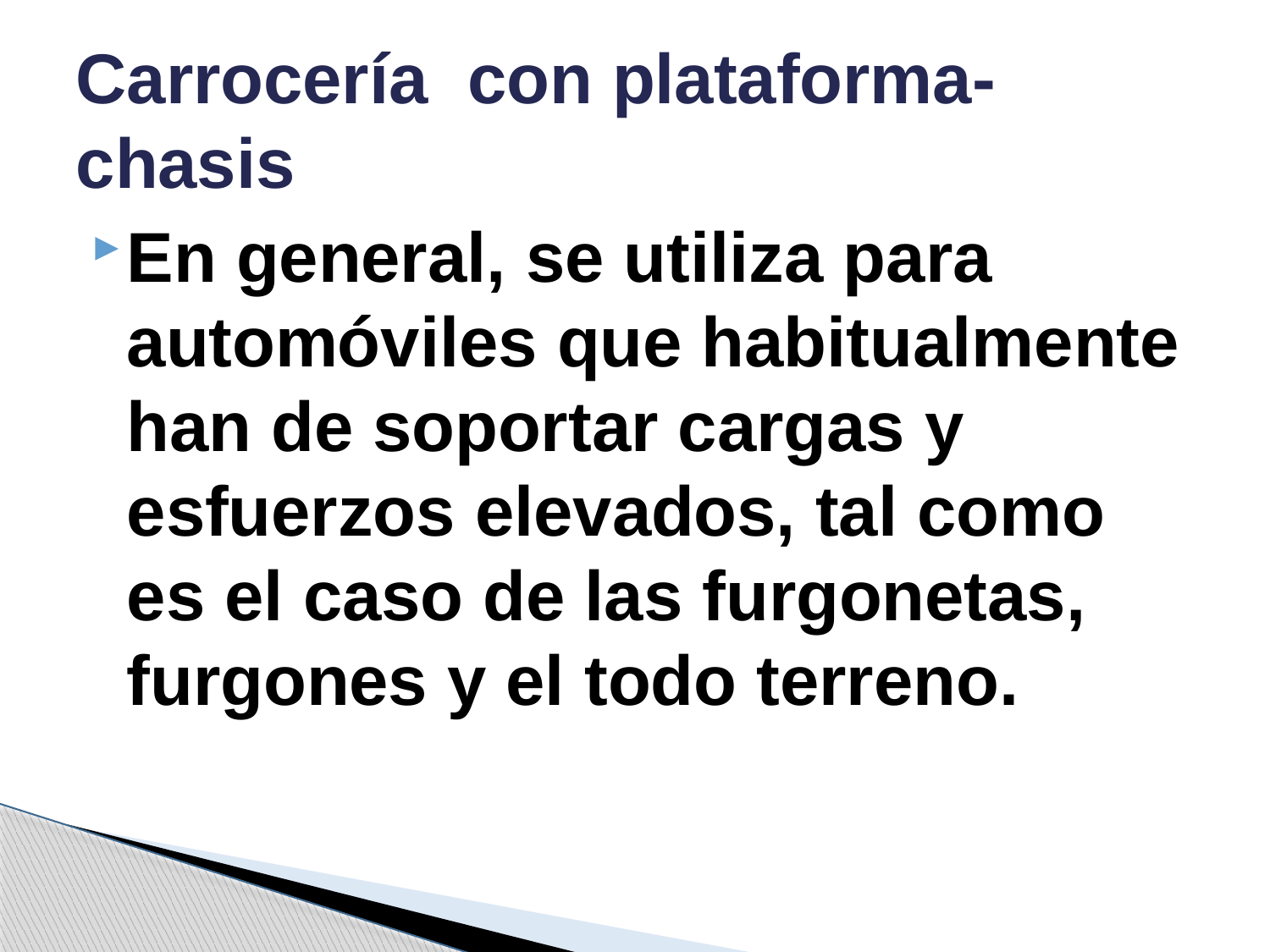

# Carrocería  con plataforma-chasis
En general, se utiliza para automóviles que habitualmente han de soportar cargas y esfuerzos elevados, tal como es el caso de las furgonetas, furgones y el todo terreno.